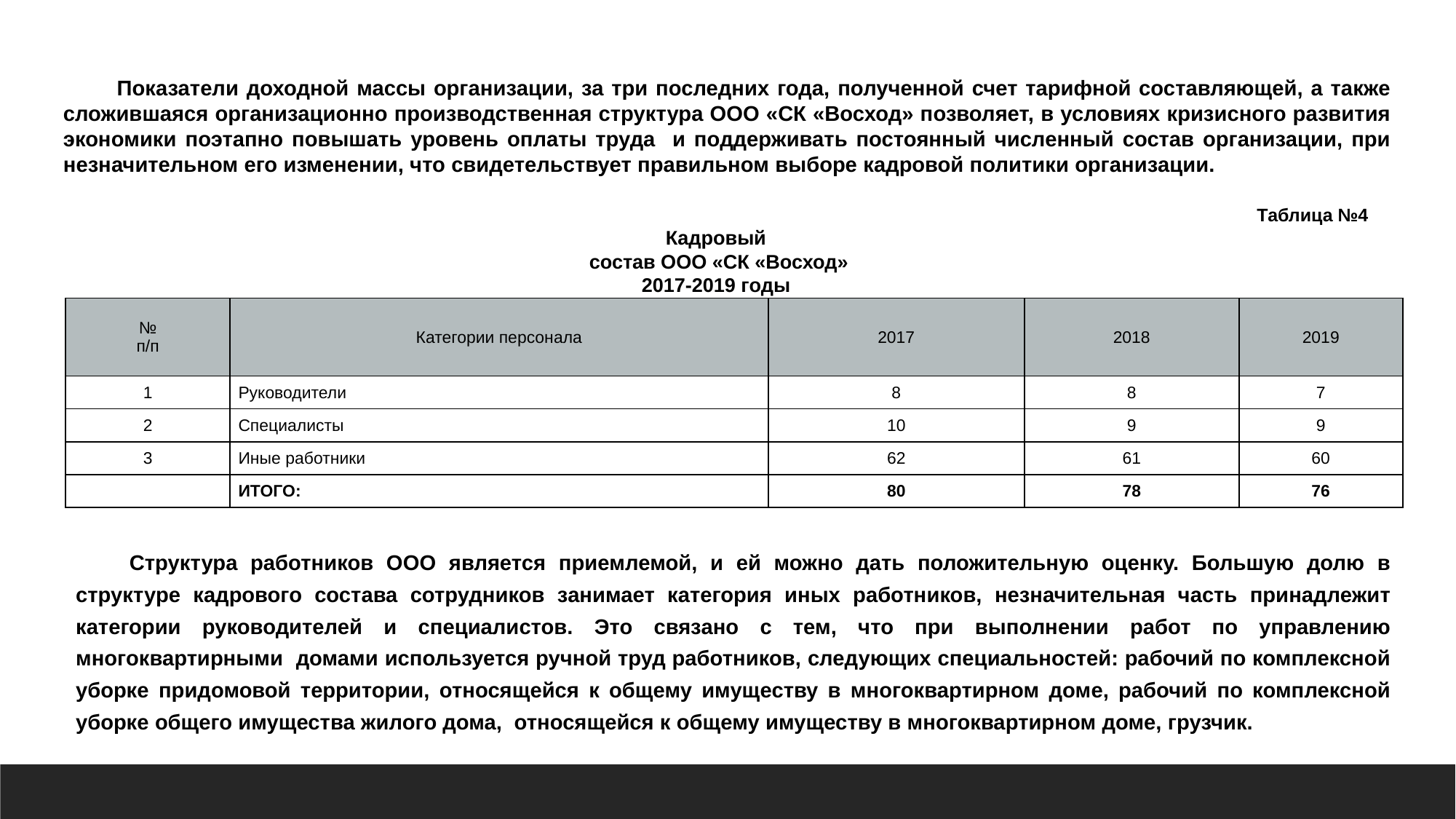

Показатели доходной массы организации, за три последних года, полученной счет тарифной составляющей, а также сложившаяся организационно производственная структура ООО «СК «Восход» позволяет, в условиях кризисного развития экономики поэтапно повышать уровень оплаты труда  и поддерживать постоянный численный состав организации, при незначительном его изменении, что свидетельствует правильном выборе кадровой политики организации.
                                                                                                                                                                                                                                                                                                                   Таблица №4
Кадровый
 состав ООО «СК «Восход»
2017-2019 годы
| № п/п | Категории персонала | 2017 | 2018 | 2019 |
| --- | --- | --- | --- | --- |
| 1 | Руководители | 8 | 8 | 7 |
| 2 | Специалисты | 10 | 9 | 9 |
| 3 | Иные работники | 62 | 61 | 60 |
|  | ИТОГО: | 80 | 78 | 76 |

Структура работников ООО является приемлемой, и ей можно дать положительную оценку. Большую долю в структуре кадрового состава сотрудников занимает категория иных работников, незначительная часть принадлежит категории руководителей и специалистов. Это связано с тем, что при выполнении работ по управлению многоквартирными  домами используется ручной труд работников, следующих специальностей: рабочий по комплексной уборке придомовой территории, относящейся к общему имуществу в многоквартирном доме, рабочий по комплексной уборке общего имущества жилого дома,  относящейся к общему имуществу в многоквартирном доме, грузчик.